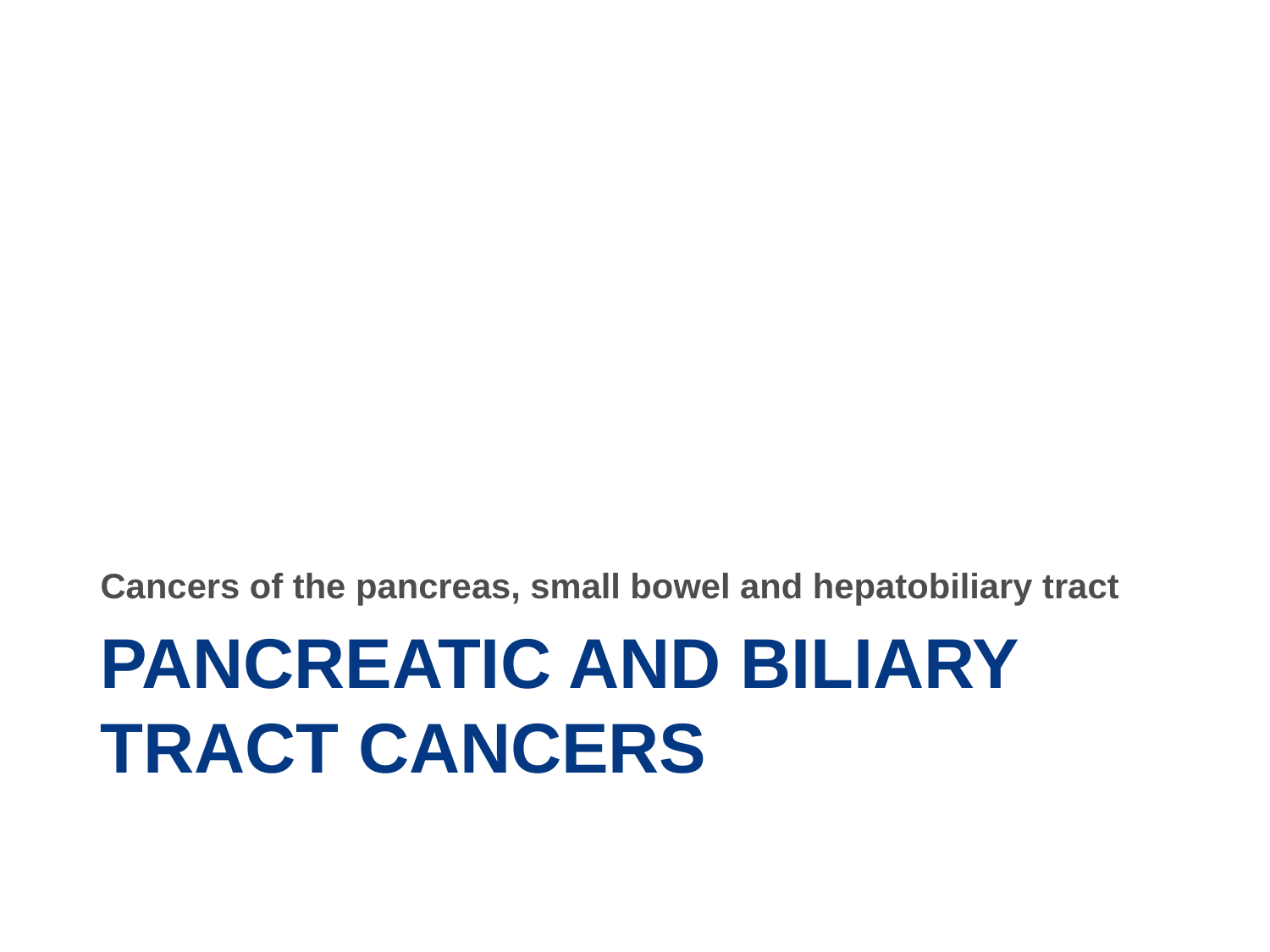

Cancers of the pancreas, small bowel and hepatobiliary tract
# Pancreatic and biliary tract cancers